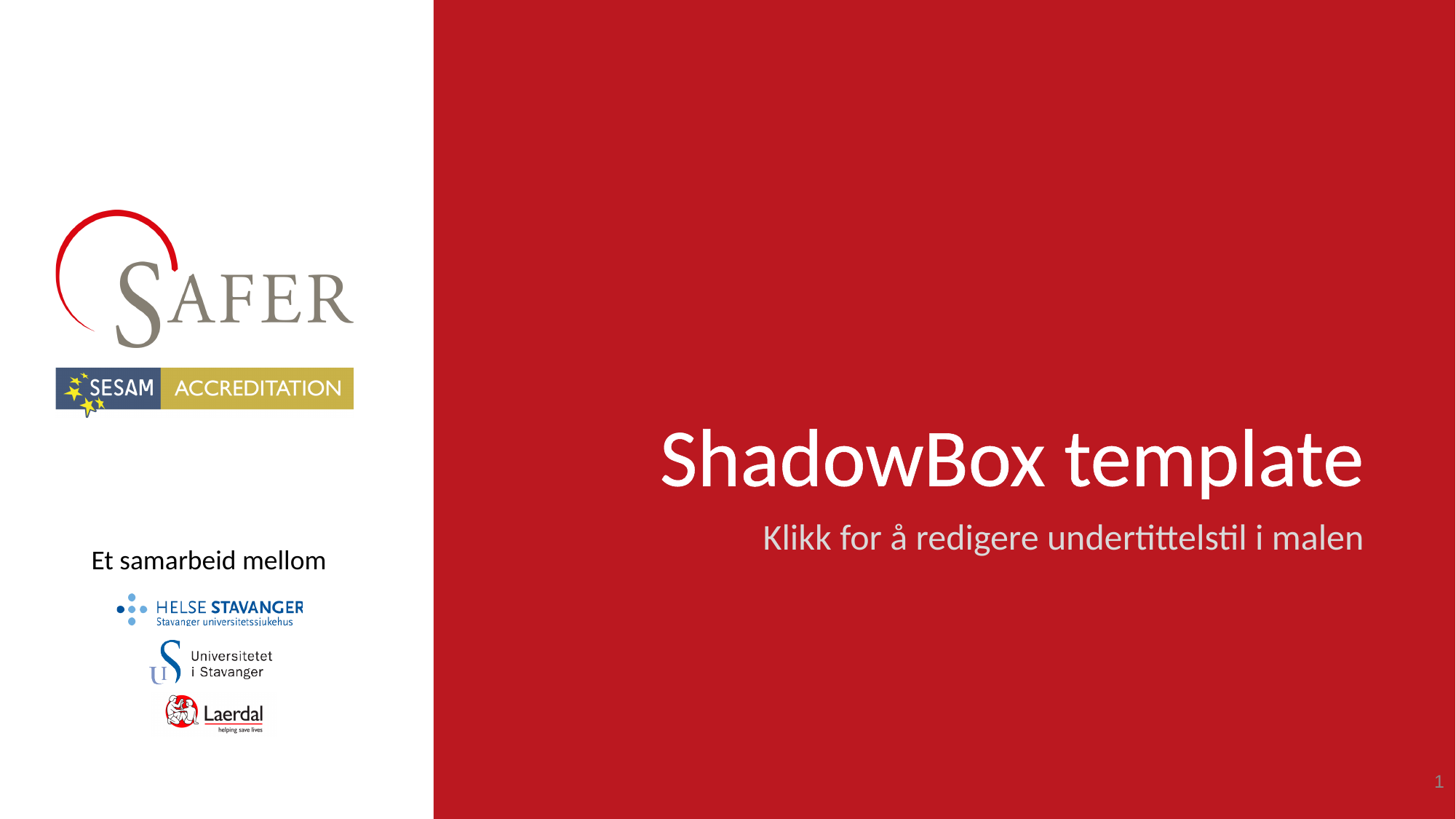

# ShadowBox template
Klikk for å redigere undertittelstil i malen
1